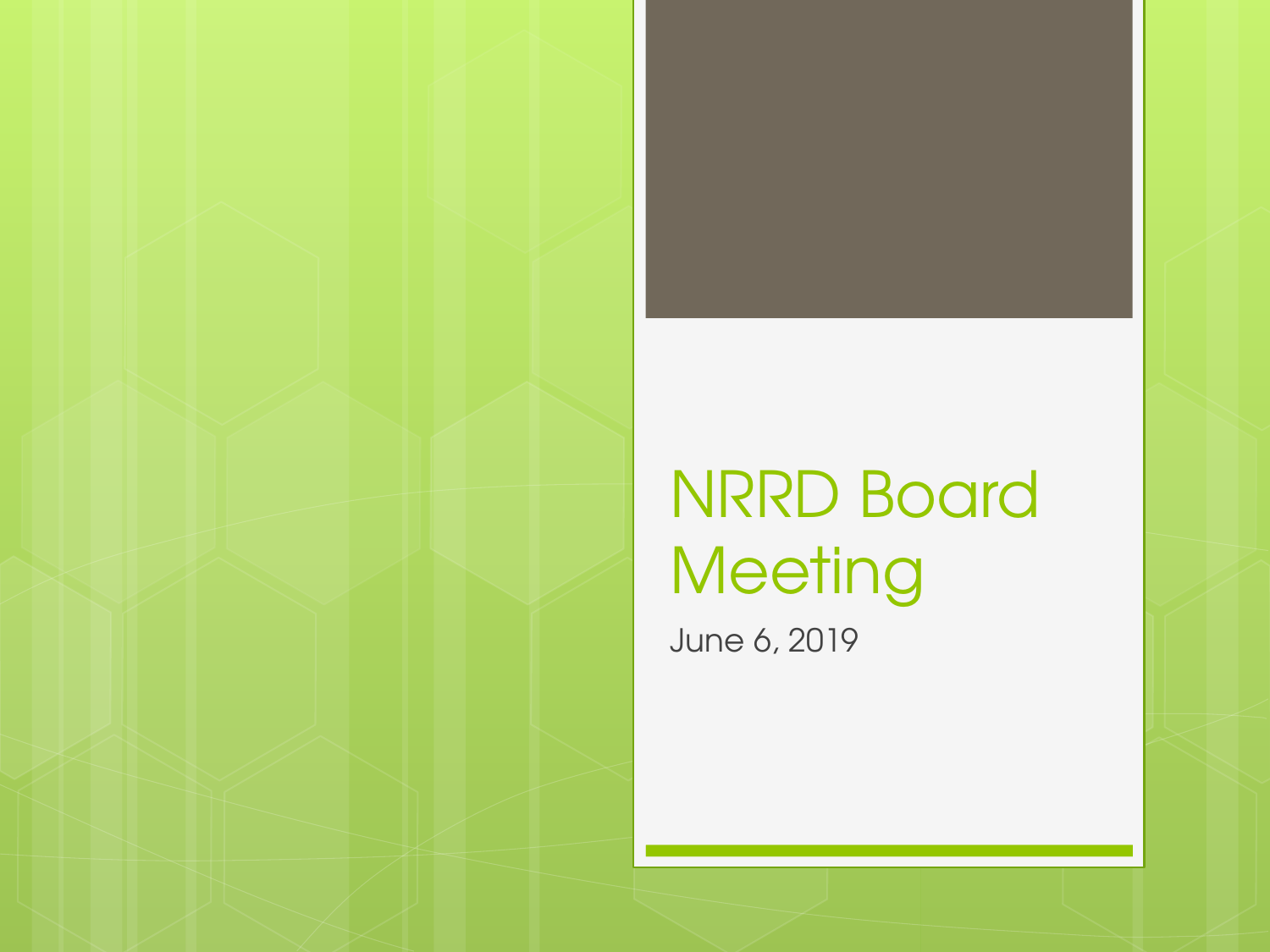

# NRRD Board Meeting
June 6, 2019